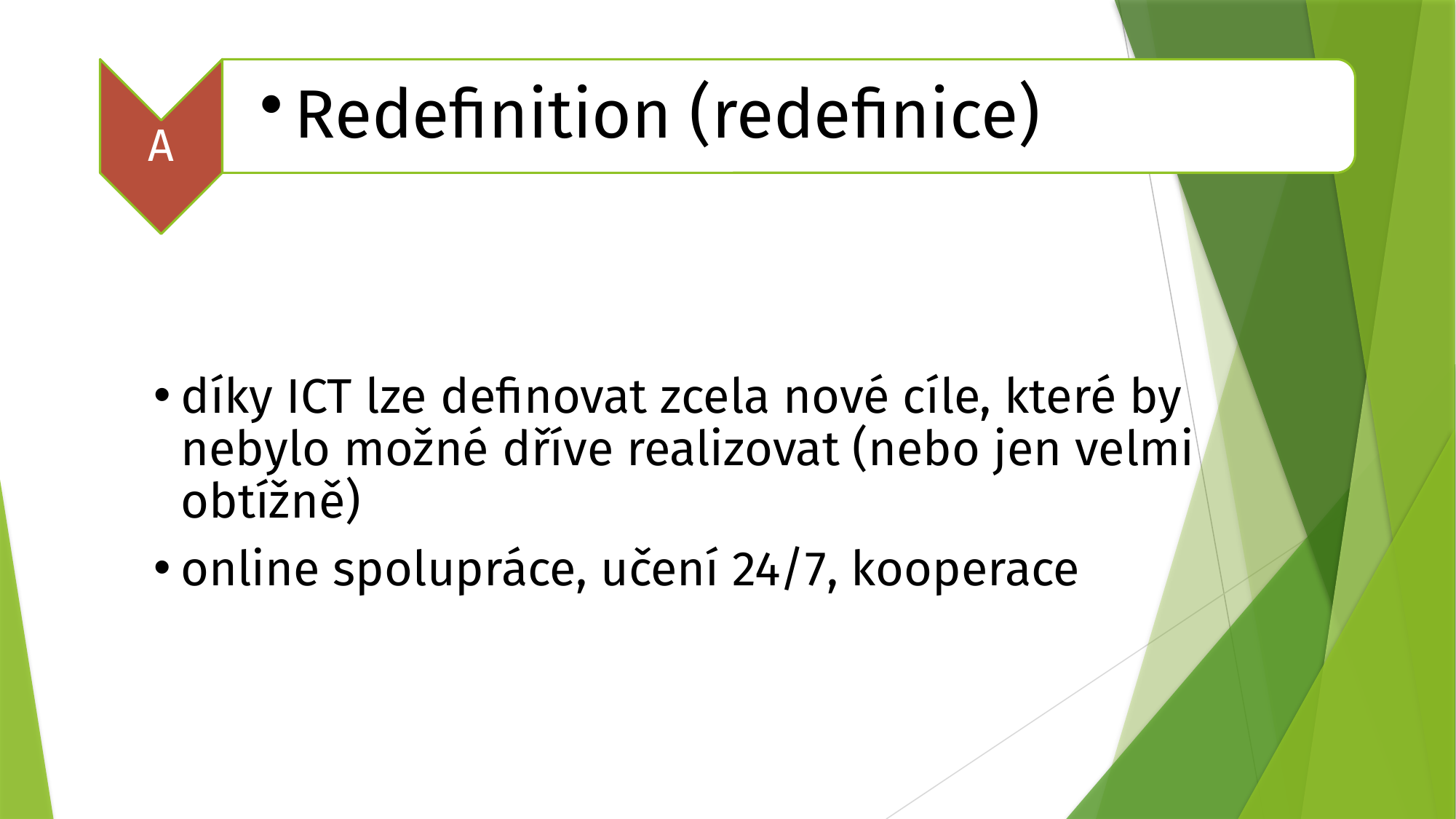

A

Redefinition (redefinice)
#
díky ICT lze definovat zcela nové cíle, které by nebylo možné dříve realizovat (nebo jen velmi obtížně)
online spolupráce, učení 24/7, kooperace